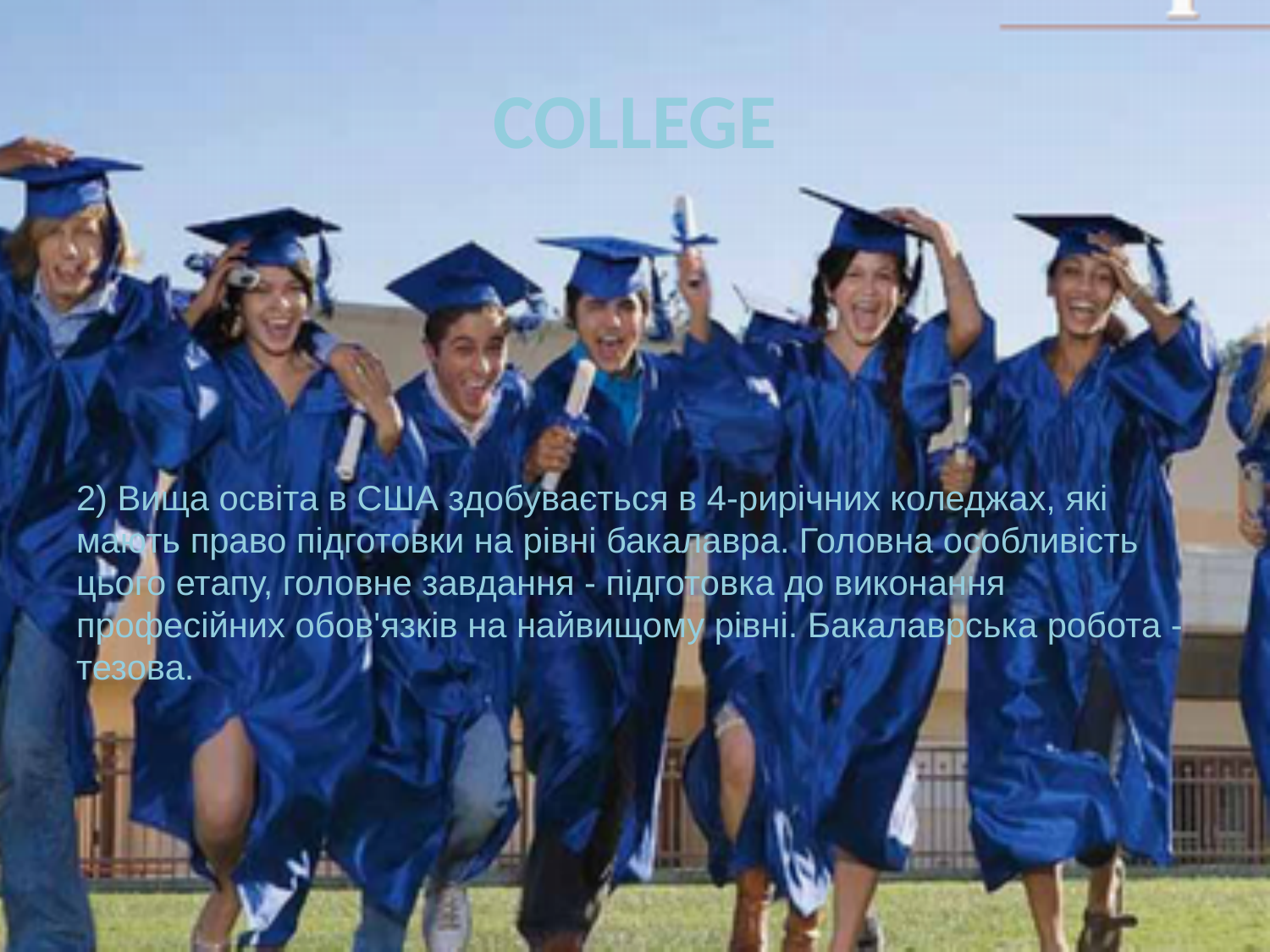

# COLLEGE

2) Вища освіта в США здобувається в 4-рирічних коледжах, які мають право підготовки на рівні бакалавра. Головна особливість цього етапу, головне завдання - підготовка до виконання професійних обов'язків на найвищому рівні. Бакалаврська робота - тезова.